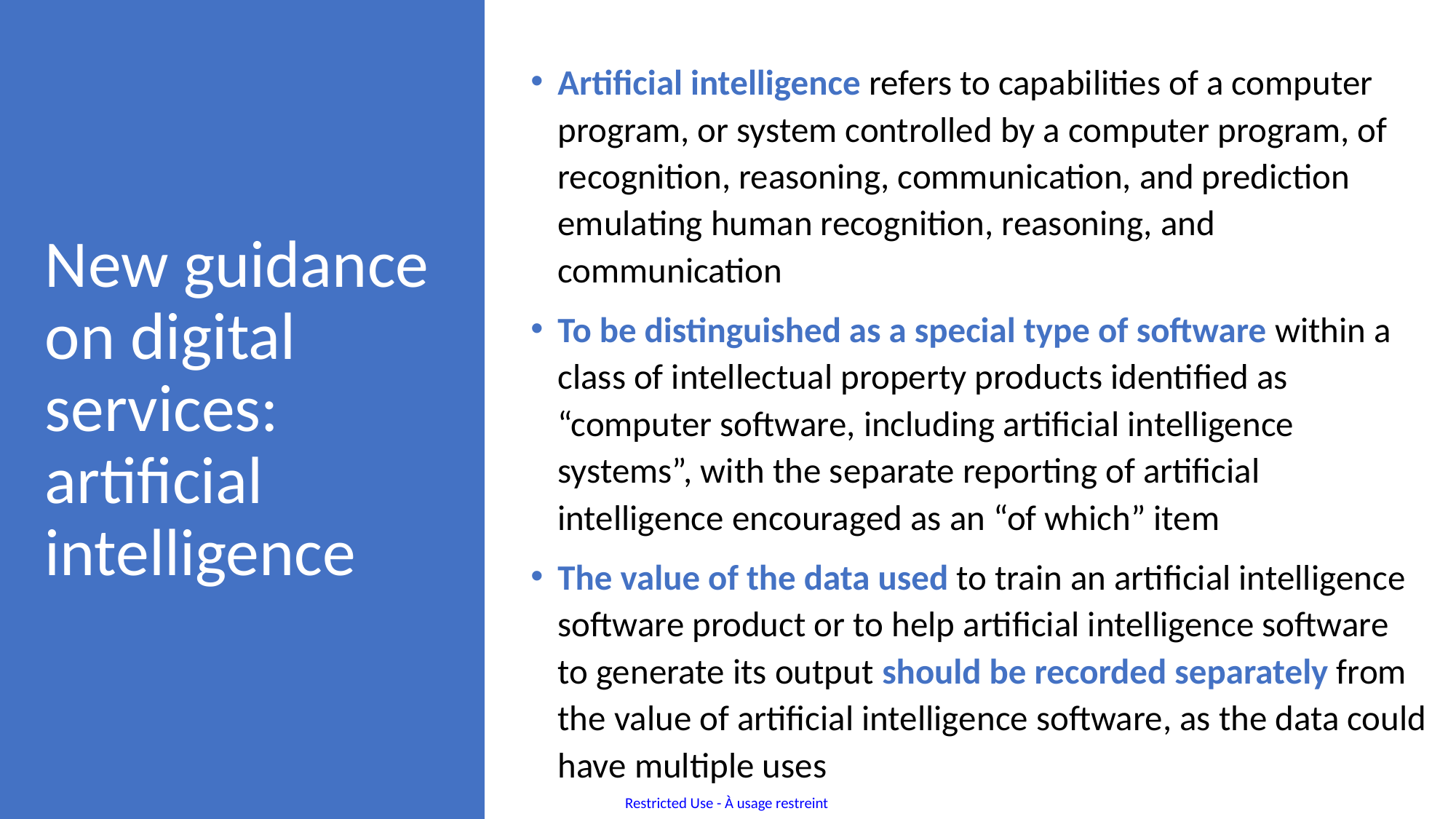

Artificial intelligence refers to capabilities of a computer program, or system controlled by a computer program, of recognition, reasoning, communication, and prediction emulating human recognition, reasoning, and communication
To be distinguished as a special type of software within a class of intellectual property products identified as “computer software, including artificial intelligence systems”, with the separate reporting of artificial intelligence encouraged as an “of which” item
The value of the data used to train an artificial intelligence software product or to help artificial intelligence software to generate its output should be recorded separately from the value of artificial intelligence software, as the data could have multiple uses
# New guidance on digital services: artificial intelligence